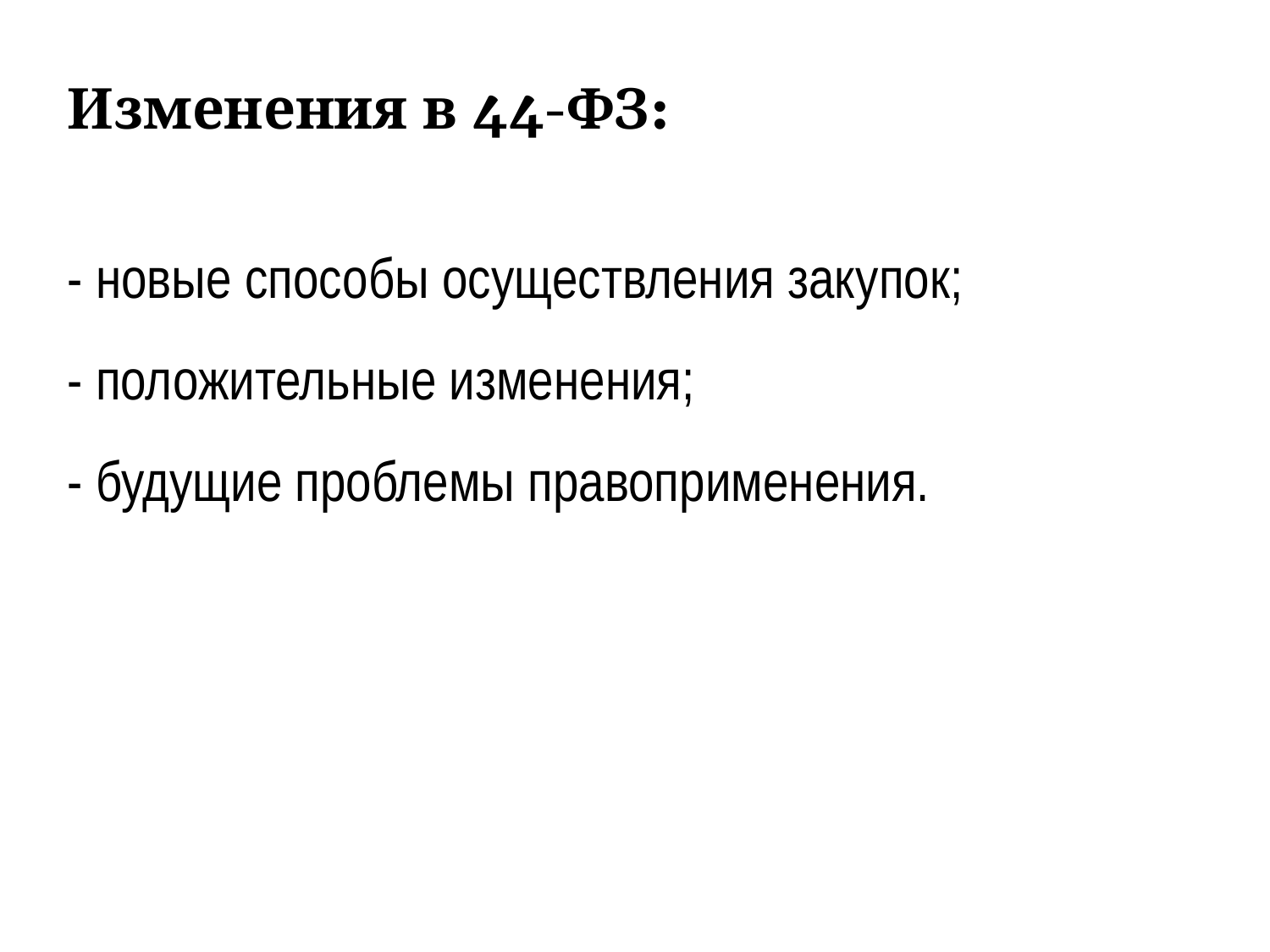

Изменения в 44-ФЗ:

- новые способы осуществления закупок;
- положительные изменения;
- будущие проблемы правоприменения.